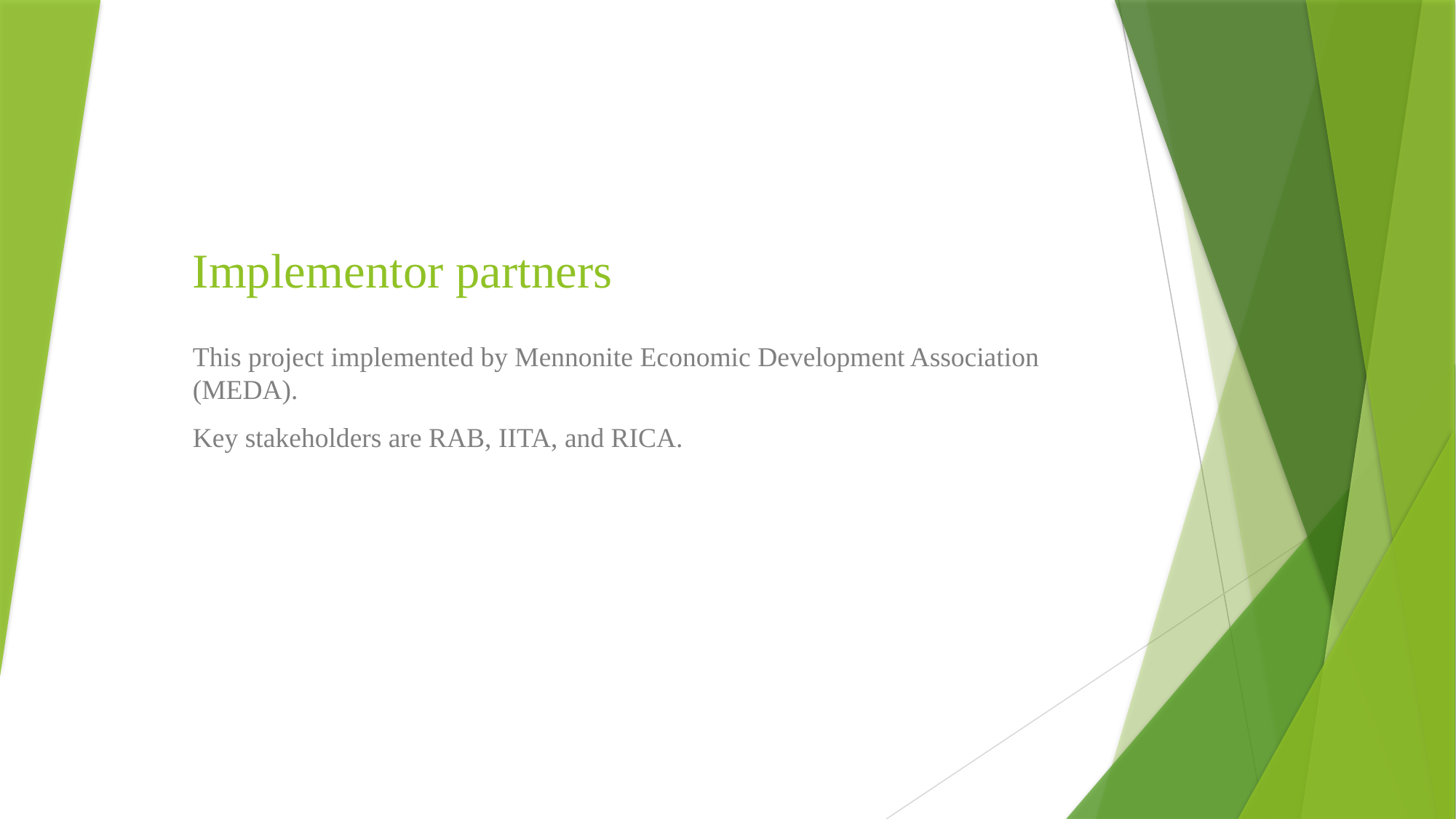

# Implementor partners
This project implemented by Mennonite Economic Development Association (MEDA).
Key stakeholders are RAB, IITA, and RICA.